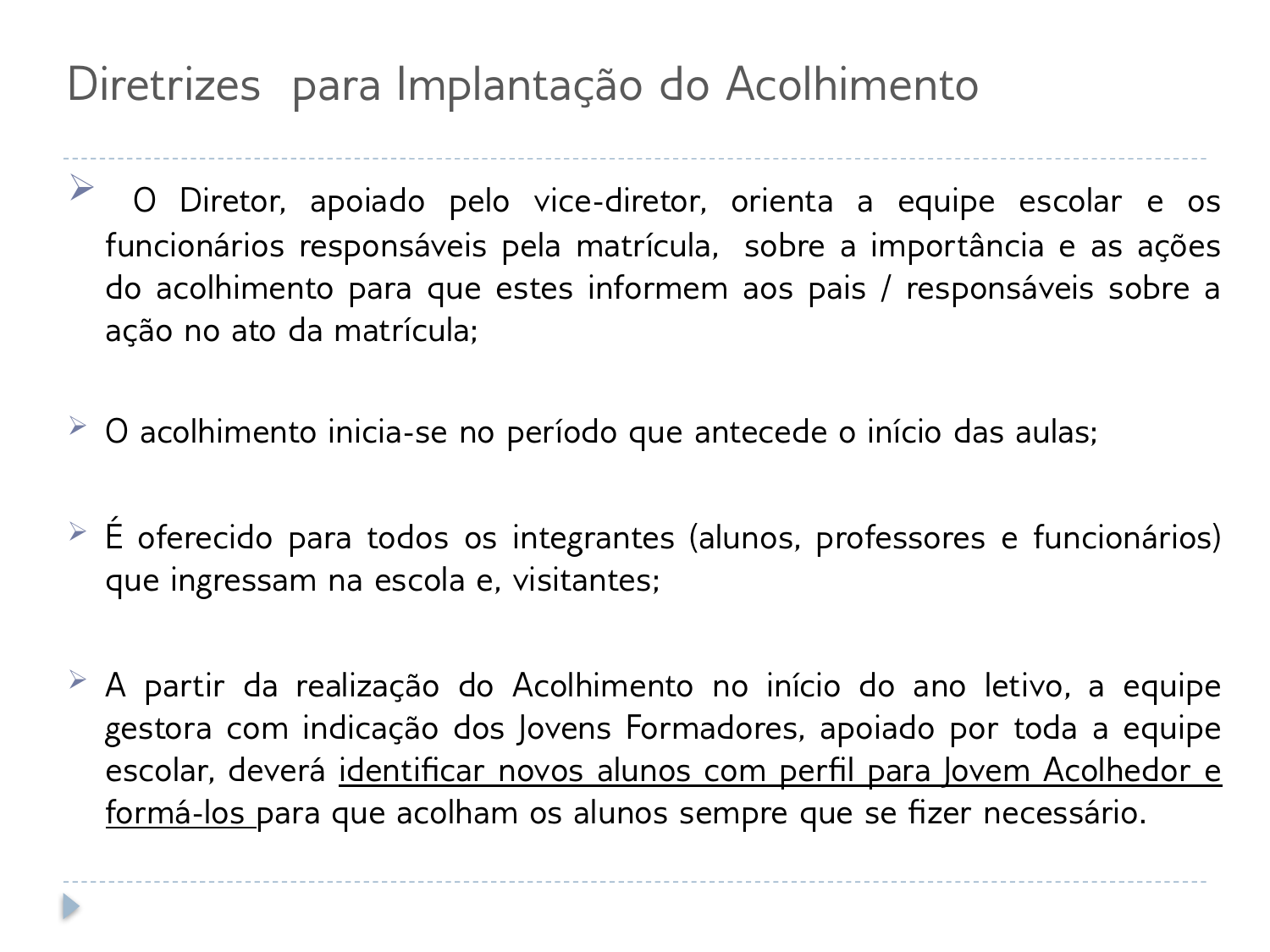

# Diretrizes  para Implantação do Acolhimento
 O Diretor, apoiado pelo vice-diretor, orienta a equipe escolar e os funcionários responsáveis pela matrícula,  sobre a importância e as ações do acolhimento para que estes informem aos pais / responsáveis sobre a ação no ato da matrícula;

O acolhimento inicia-se no período que antecede o início das aulas;

É oferecido para todos os integrantes (alunos, professores e funcionários) que ingressam na escola e, visitantes;

A partir da realização do Acolhimento no início do ano letivo, a equipe gestora com indicação dos Jovens Formadores, apoiado por toda a equipe escolar, deverá identificar novos alunos com perfil para Jovem Acolhedor e formá-los para que acolham os alunos sempre que se fizer necessário.